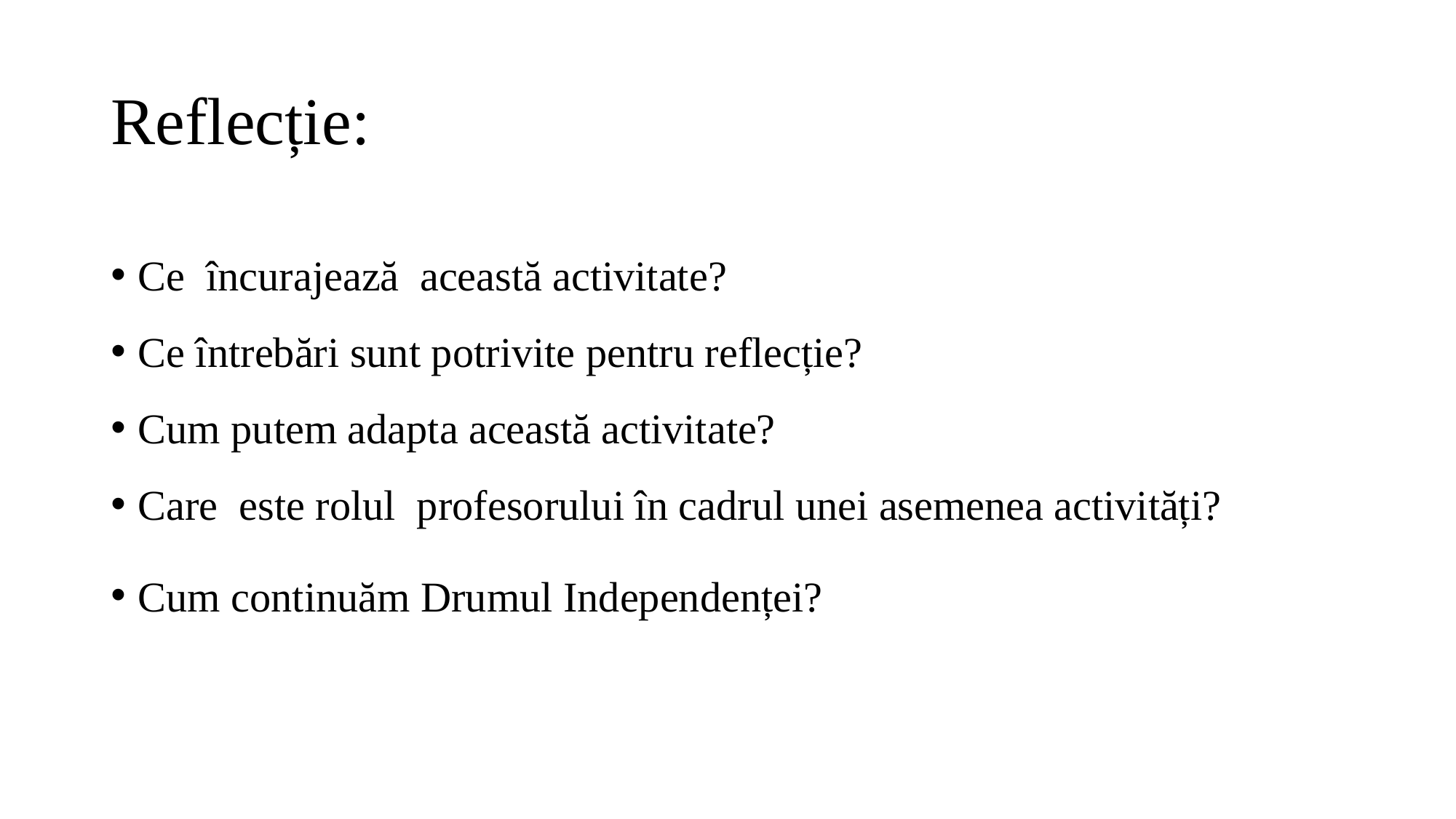

# Reflecție:
Ce  încurajează  această activitate?
Ce întrebări sunt potrivite pentru reflecție?
Cum putem adapta această activitate?
Care  este rolul  profesorului în cadrul unei asemenea activități?
Cum continuăm Drumul Independenței?